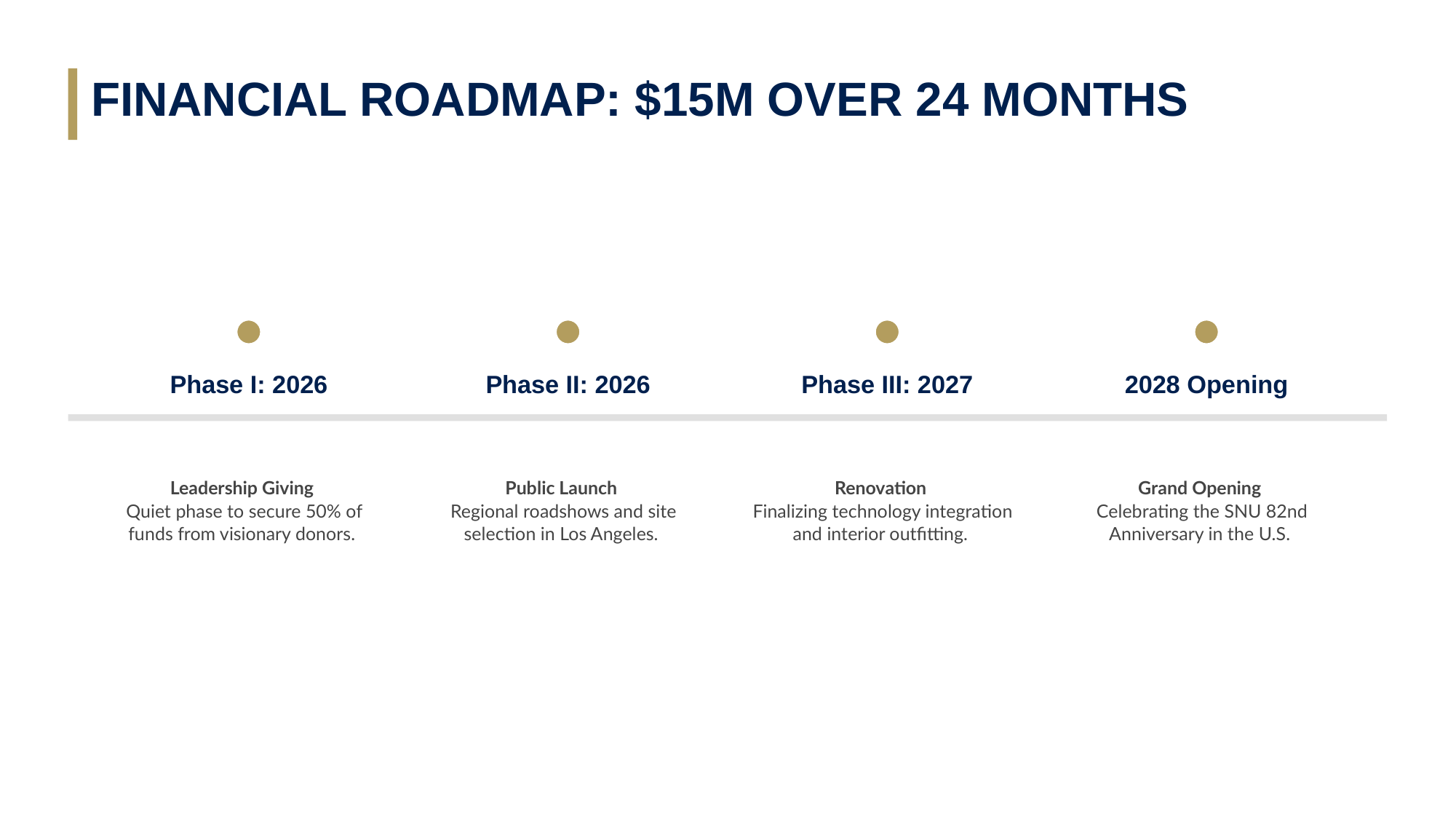

FINANCIAL ROADMAP: $15M OVER 24 MONTHS

Phase I: 2026
Phase II: 2026
Phase III: 2027
2028 Opening

Leadership Giving
 Quiet phase to secure 50% of funds from visionary donors.
Public Launch
 Regional roadshows and site selection in Los Angeles.
Renovation
 Finalizing technology integration and interior outfitting.
Grand Opening
 Celebrating the SNU 82nd Anniversary in the U.S.